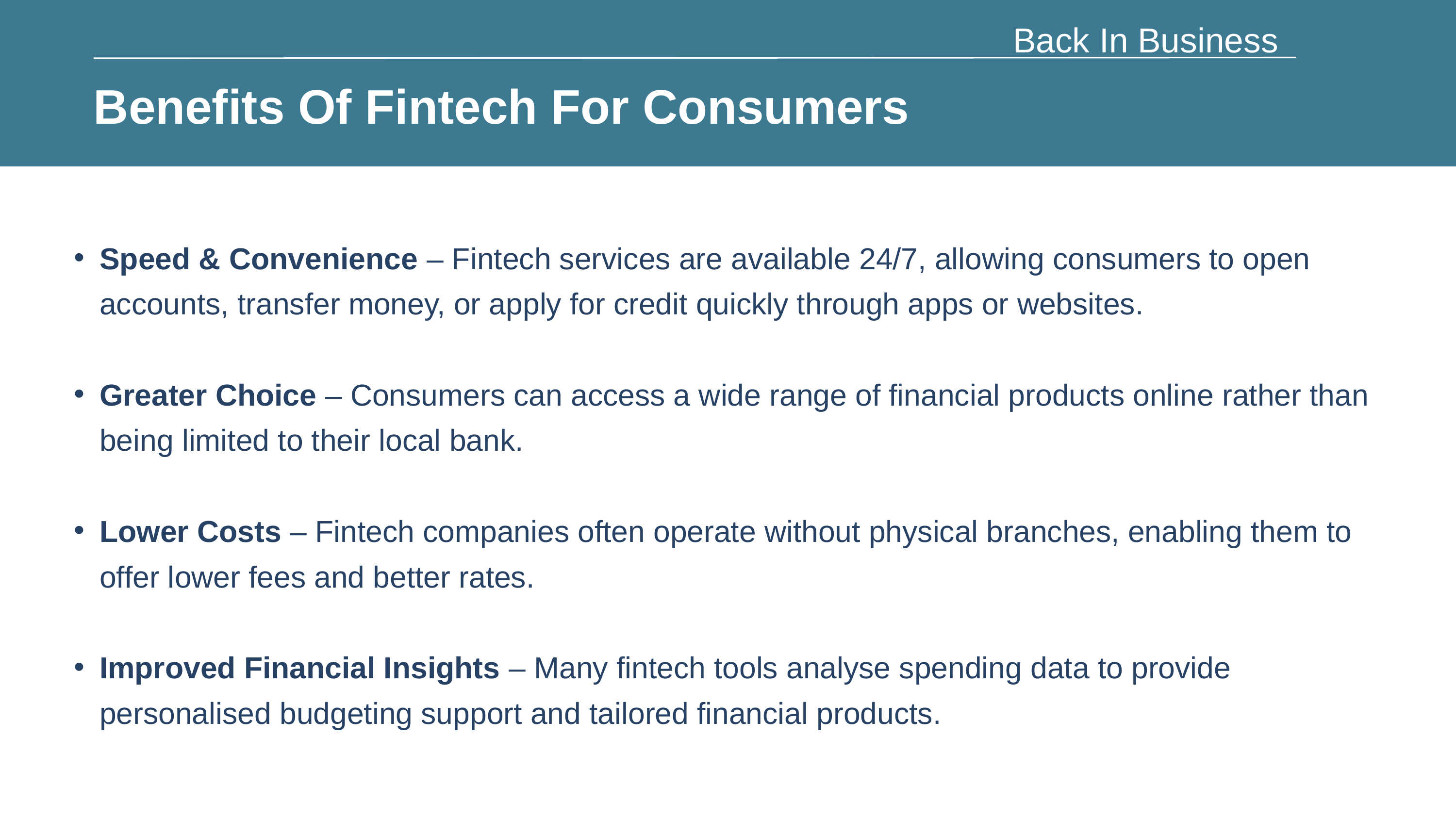

Back In Business

Benefits Of Fintech For Consumers
Speed & Convenience – Fintech services are available 24/7, allowing consumers to open accounts, transfer money, or apply for credit quickly through apps or websites.

Greater Choice – Consumers can access a wide range of financial products online rather than being limited to their local bank.

Lower Costs – Fintech companies often operate without physical branches, enabling them to offer lower fees and better rates.

Improved Financial Insights – Many fintech tools analyse spending data to provide personalised budgeting support and tailored financial products.